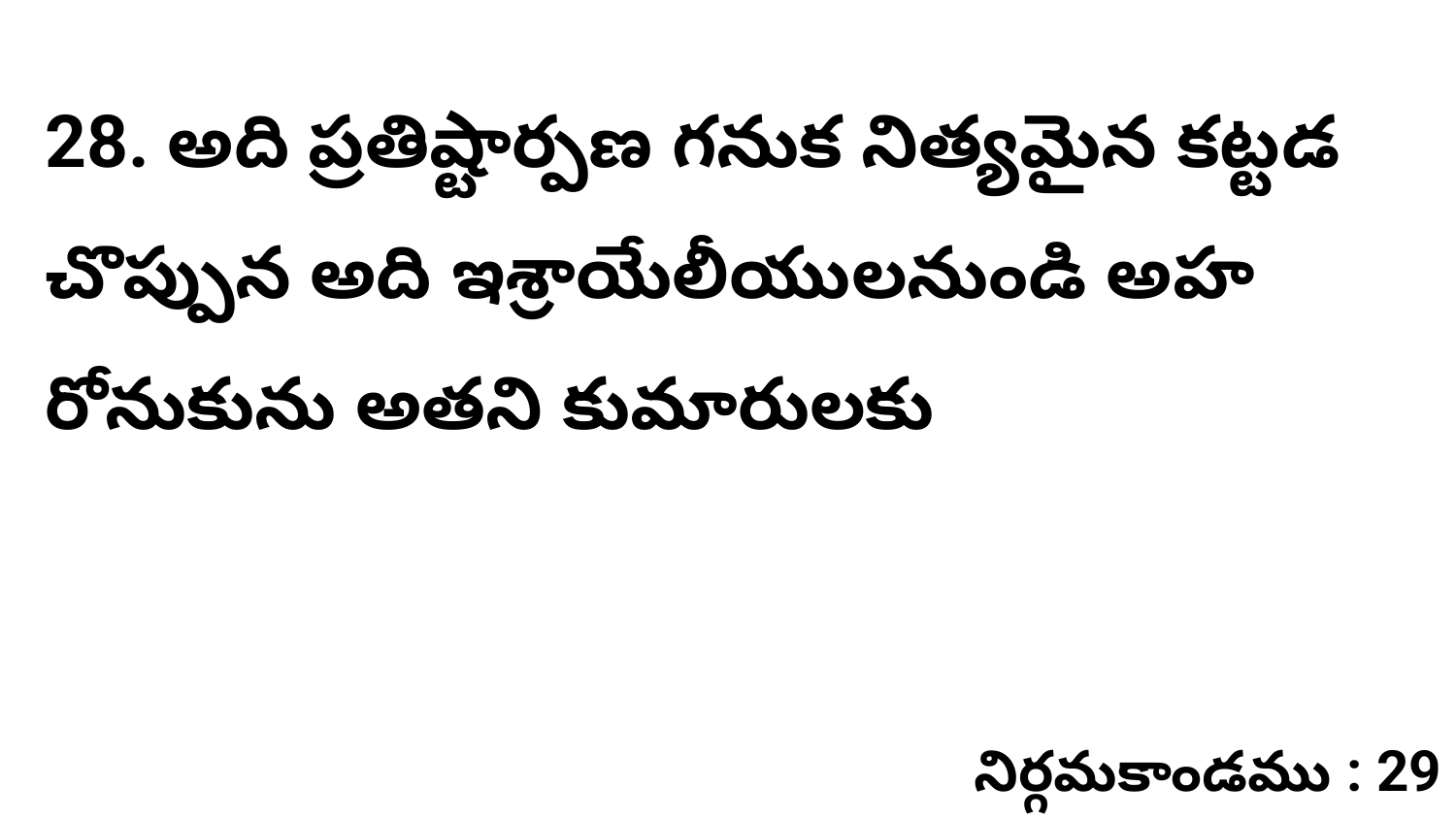

28. అది ప్రతిష్టార్పణ గనుక నిత్యమైన కట్టడ చొప్పున అది ఇశ్రాయేలీయులనుండి అహ రోనుకును అతని కుమారులకు
నిర్గమకాండము : 29